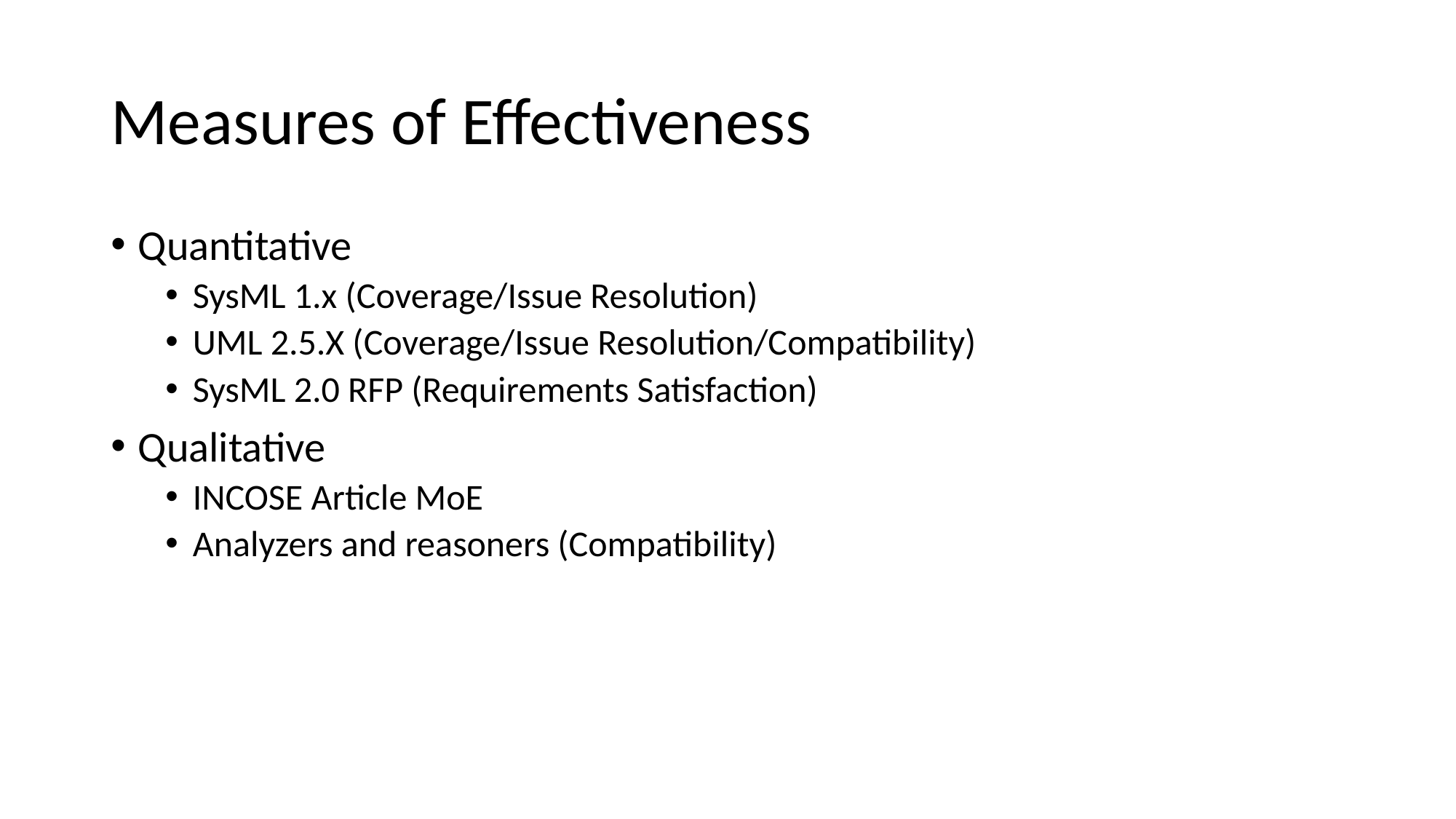

# Measures of Effectiveness
Quantitative
SysML 1.x (Coverage/Issue Resolution)
UML 2.5.X (Coverage/Issue Resolution/Compatibility)
SysML 2.0 RFP (Requirements Satisfaction)
Qualitative
INCOSE Article MoE
Analyzers and reasoners (Compatibility)